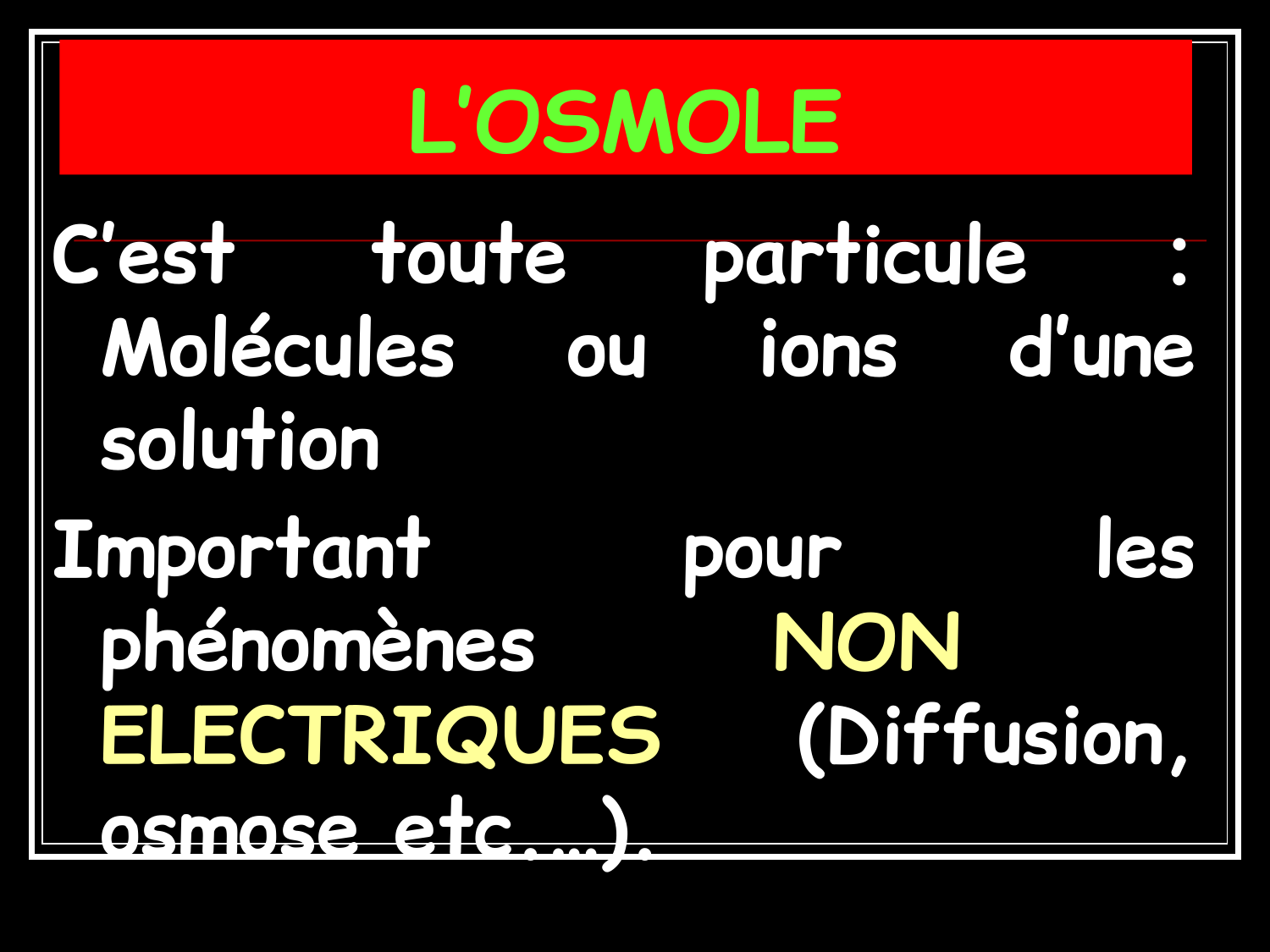

# L’OSMOLE
C’est toute particule : Molécules ou ions d’une solution
Important pour les phénomènes NON  ELECTRIQUES (Diffusion, osmose etc.…).